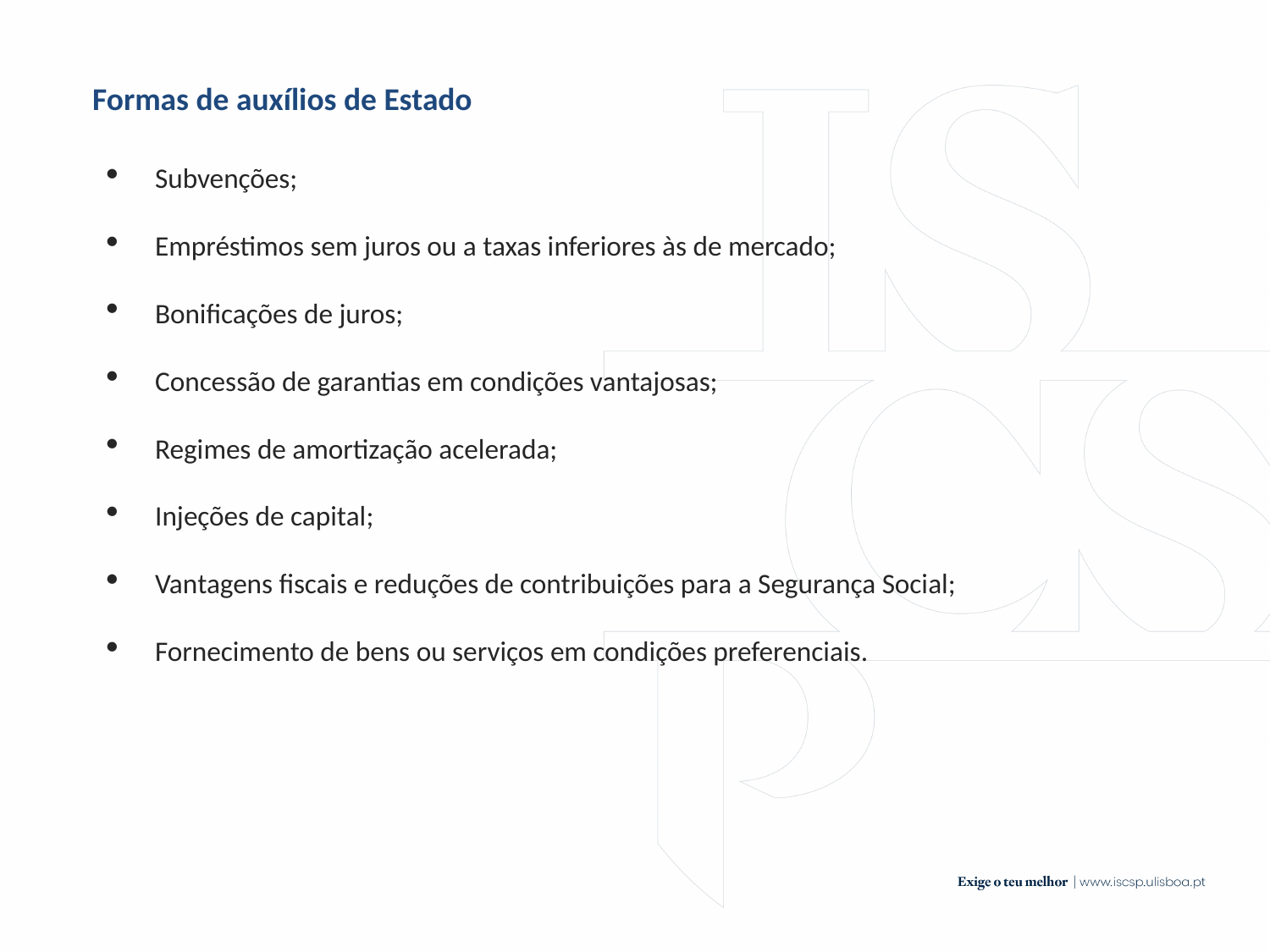

Formas de auxílios de Estado
Subvenções;
Empréstimos sem juros ou a taxas inferiores às de mercado;
Bonificações de juros;
Concessão de garantias em condições vantajosas;
Regimes de amortização acelerada;
Injeções de capital;
Vantagens fiscais e reduções de contribuições para a Segurança Social;
Fornecimento de bens ou serviços em condições preferenciais.